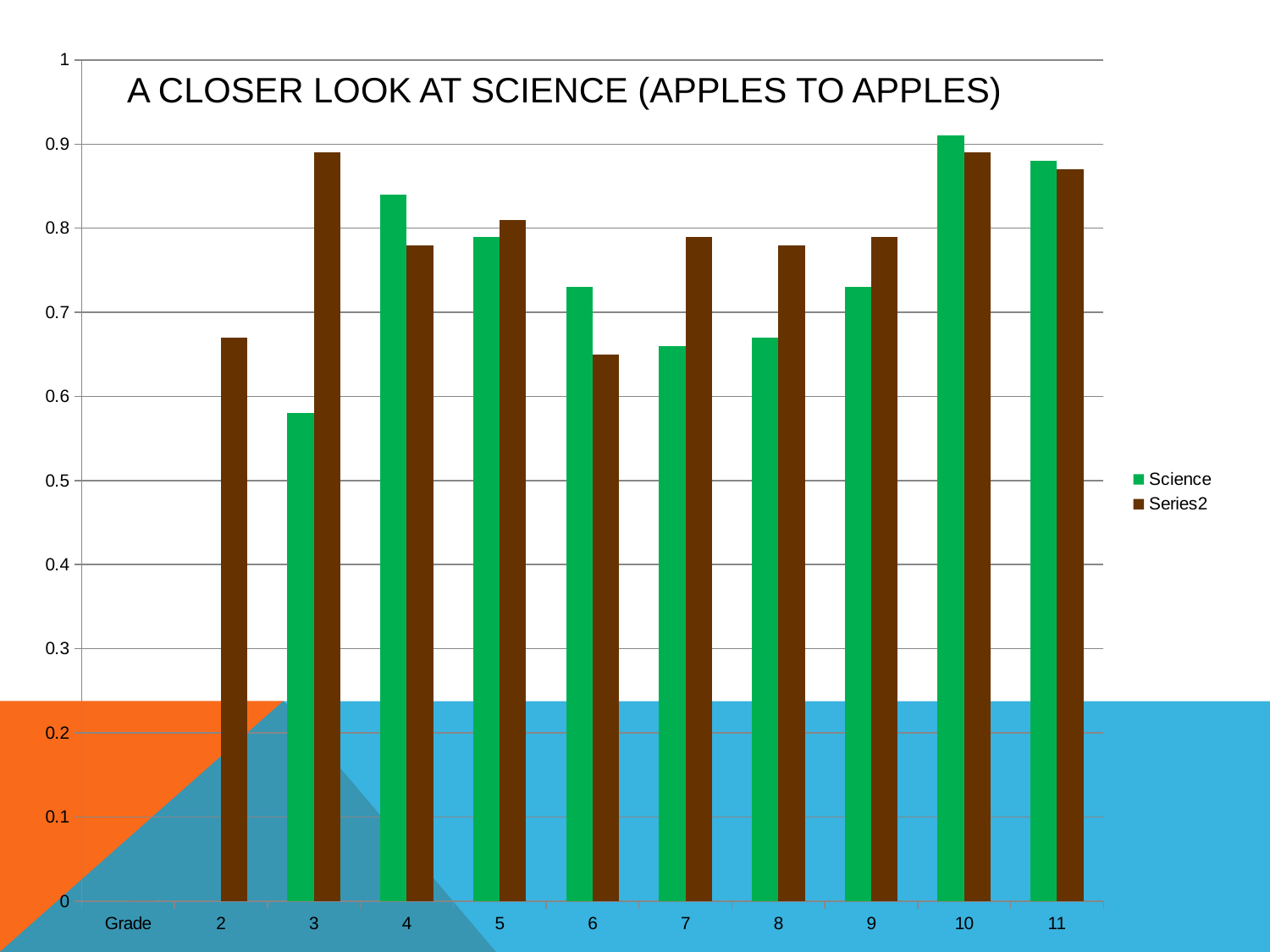

### Chart

| Category | Science |  |
|---|---|---|
| Grade | 0.0 | 0.0 |
| 2 | None | 0.67 |
| 3 | 0.58 | 0.89 |
| 4 | 0.84 | 0.78 |
| 5 | 0.79 | 0.81 |
| 6 | 0.73 | 0.65 |
| 7 | 0.66 | 0.79 |
| 8 | 0.67 | 0.78 |
| 9 | 0.73 | 0.79 |
| 10 | 0.91 | 0.89 |
| 11 | 0.88 | 0.87 |
# A closer look at science (apples to apples)